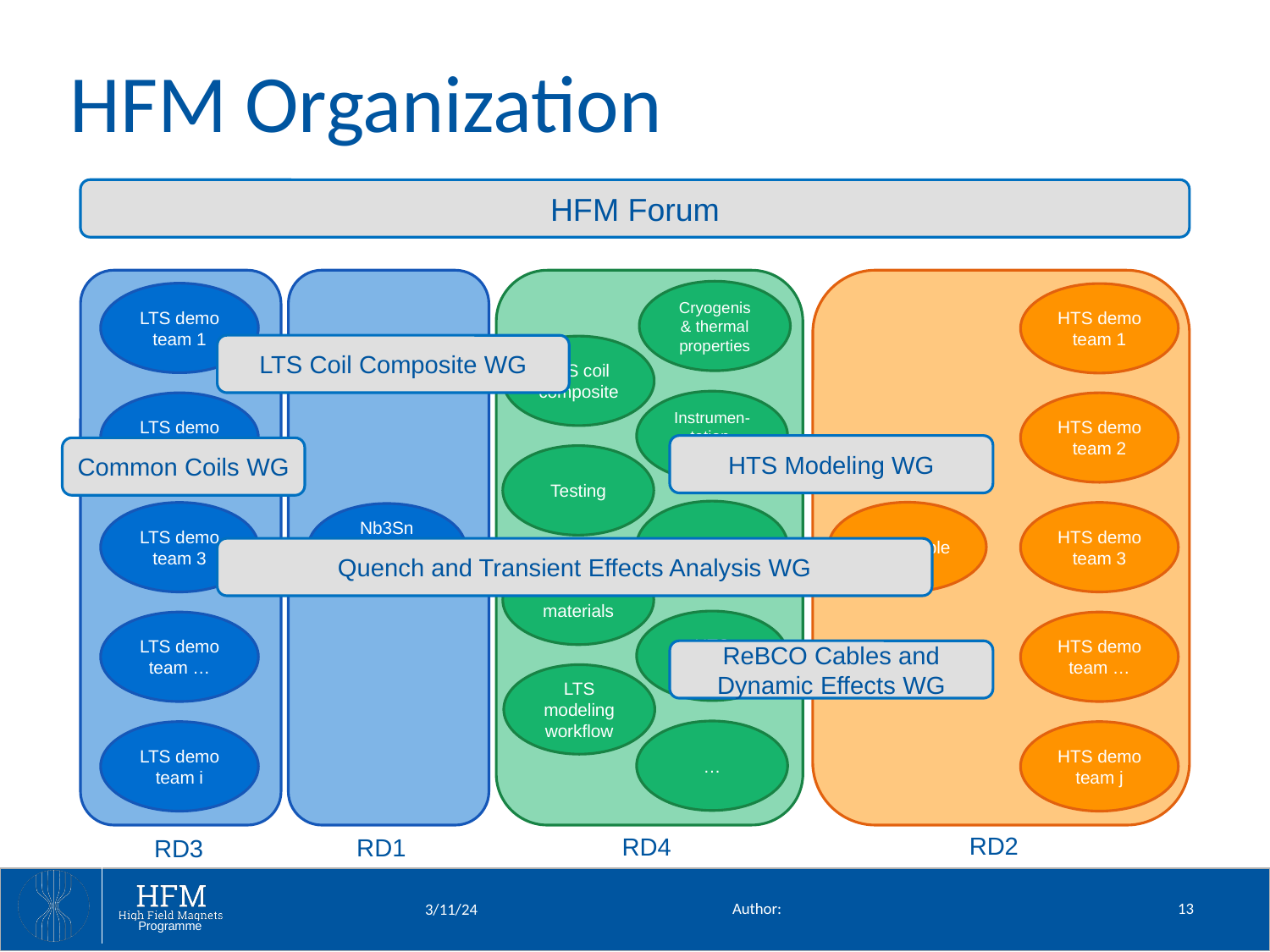

# HFM Organization
HFM Forum

Cryogenis & thermal properties
LTS demo team 1
HTS demo team 1
LTS Coil Composite WG
LTS coil composite
Instrumen-tation, detection
LTS demo team 2
HTS demo team 2
HTS Modeling WG
Common Coils WG
Testing
Protection
HTS Cable
LTS demo team 3
HTS demo team 3
Nb3Sn Conductor and Cable
Quench and Transient Effects Analysis WG
Insulation materials
HTS modeling
LTS demo team …
HTS demo team …
ReBCO Cables and Dynamic Effects WG
LTS modeling workflow
…
LTS demo team i
HTS demo team j
RD2
RD4
RD1
RD3
Author:
13
3/11/24